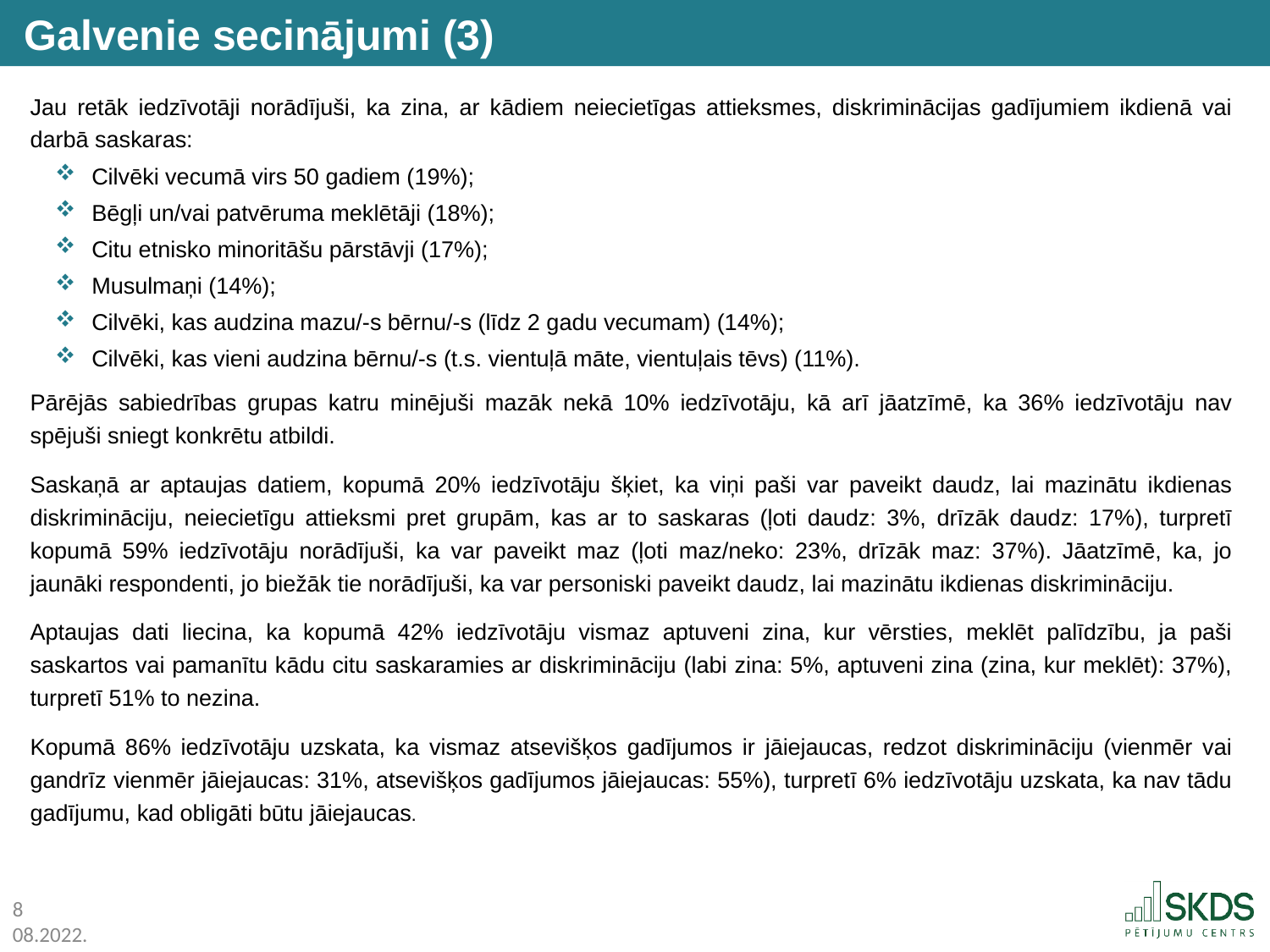

Galvenie secinājumi (3)
Jau retāk iedzīvotāji norādījuši, ka zina, ar kādiem neiecietīgas attieksmes, diskriminācijas gadījumiem ikdienā vai darbā saskaras:
Cilvēki vecumā virs 50 gadiem (19%);
Bēgļi un/vai patvēruma meklētāji (18%);
Citu etnisko minoritāšu pārstāvji (17%);
Musulmaņi (14%);
Cilvēki, kas audzina mazu/-s bērnu/-s (līdz 2 gadu vecumam) (14%);
Cilvēki, kas vieni audzina bērnu/-s (t.s. vientuļā māte, vientuļais tēvs) (11%).
Pārējās sabiedrības grupas katru minējuši mazāk nekā 10% iedzīvotāju, kā arī jāatzīmē, ka 36% iedzīvotāju nav spējuši sniegt konkrētu atbildi.
Saskaņā ar aptaujas datiem, kopumā 20% iedzīvotāju šķiet, ka viņi paši var paveikt daudz, lai mazinātu ikdienas diskrimināciju, neiecietīgu attieksmi pret grupām, kas ar to saskaras (ļoti daudz: 3%, drīzāk daudz: 17%), turpretī kopumā 59% iedzīvotāju norādījuši, ka var paveikt maz (ļoti maz/neko: 23%, drīzāk maz: 37%). Jāatzīmē, ka, jo jaunāki respondenti, jo biežāk tie norādījuši, ka var personiski paveikt daudz, lai mazinātu ikdienas diskrimināciju.
Aptaujas dati liecina, ka kopumā 42% iedzīvotāju vismaz aptuveni zina, kur vērsties, meklēt palīdzību, ja paši saskartos vai pamanītu kādu citu saskaramies ar diskrimināciju (labi zina: 5%, aptuveni zina (zina, kur meklēt): 37%), turpretī 51% to nezina.
Kopumā 86% iedzīvotāju uzskata, ka vismaz atsevišķos gadījumos ir jāiejaucas, redzot diskrimināciju (vienmēr vai gandrīz vienmēr jāiejaucas: 31%, atsevišķos gadījumos jāiejaucas: 55%), turpretī 6% iedzīvotāju uzskata, ka nav tādu gadījumu, kad obligāti būtu jāiejaucas.